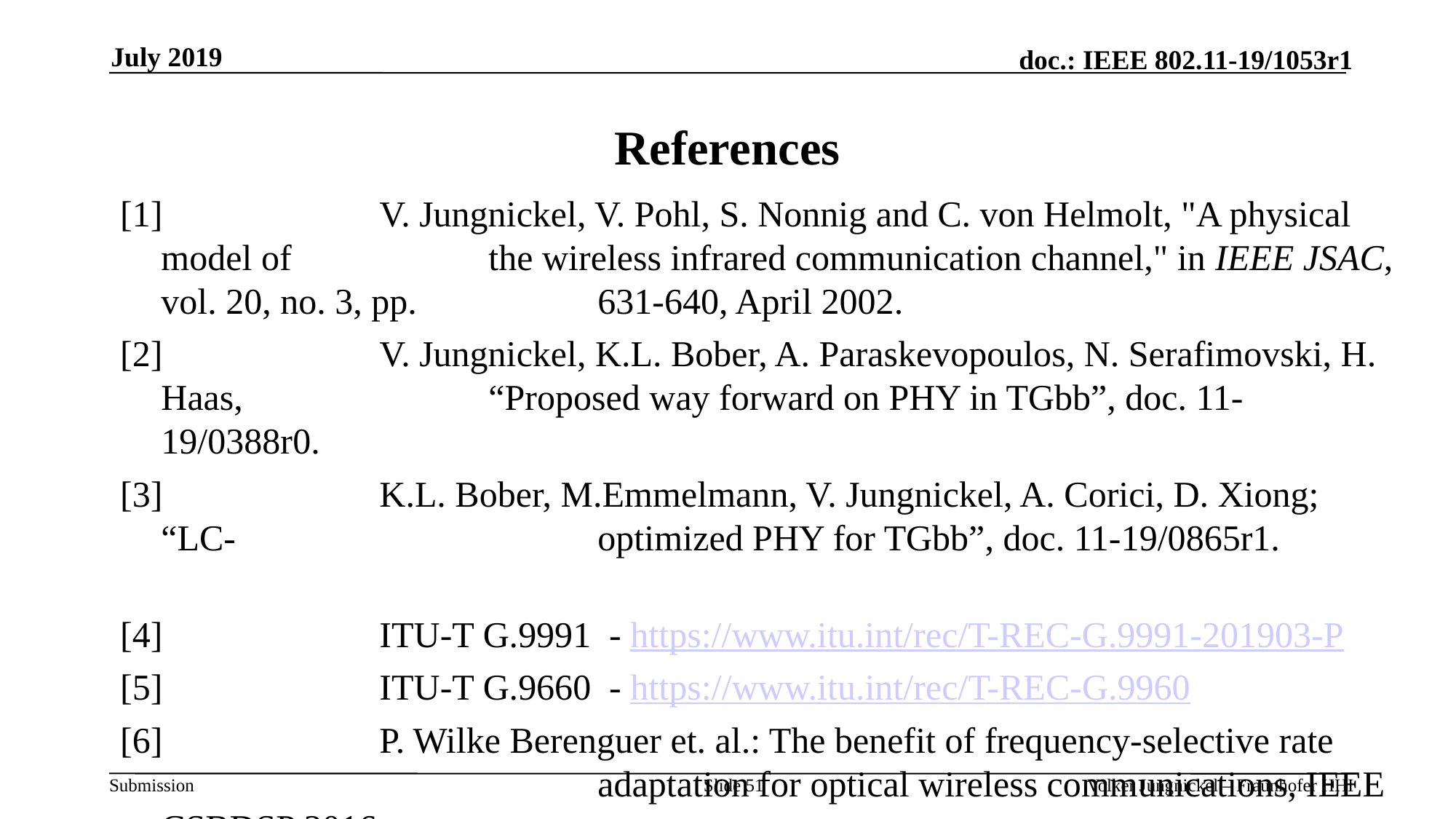

July 2019
# References
[1]		V. Jungnickel, V. Pohl, S. Nonnig and C. von Helmolt, "A physical model of 		the wireless infrared communication channel," in IEEE JSAC, vol. 20, no. 3, pp. 		631-640, April 2002.
[2]		V. Jungnickel, K.L. Bober, A. Paraskevopoulos, N. Serafimovski, H. Haas, 			“Proposed way forward on PHY in TGbb”, doc. 11-19/0388r0.
[3]		K.L. Bober, M.Emmelmann, V. Jungnickel, A. Corici, D. Xiong; “LC-				optimized PHY for TGbb”, doc. 11-19/0865r1.
[4] 		ITU-T G.9991  - https://www.itu.int/rec/T-REC-G.9991-201903-P
[5] 		ITU-T G.9660  - https://www.itu.int/rec/T-REC-G.9960
[6] 		P. Wilke Berenguer et. al.: The benefit of frequency-selective rate  					adaptation for optical wireless communications, IEEE CSBDSP 2016.
[7]		https://www.photonics21.org/ppp-projects/workgroup-4/Eliot.php
Slide 51